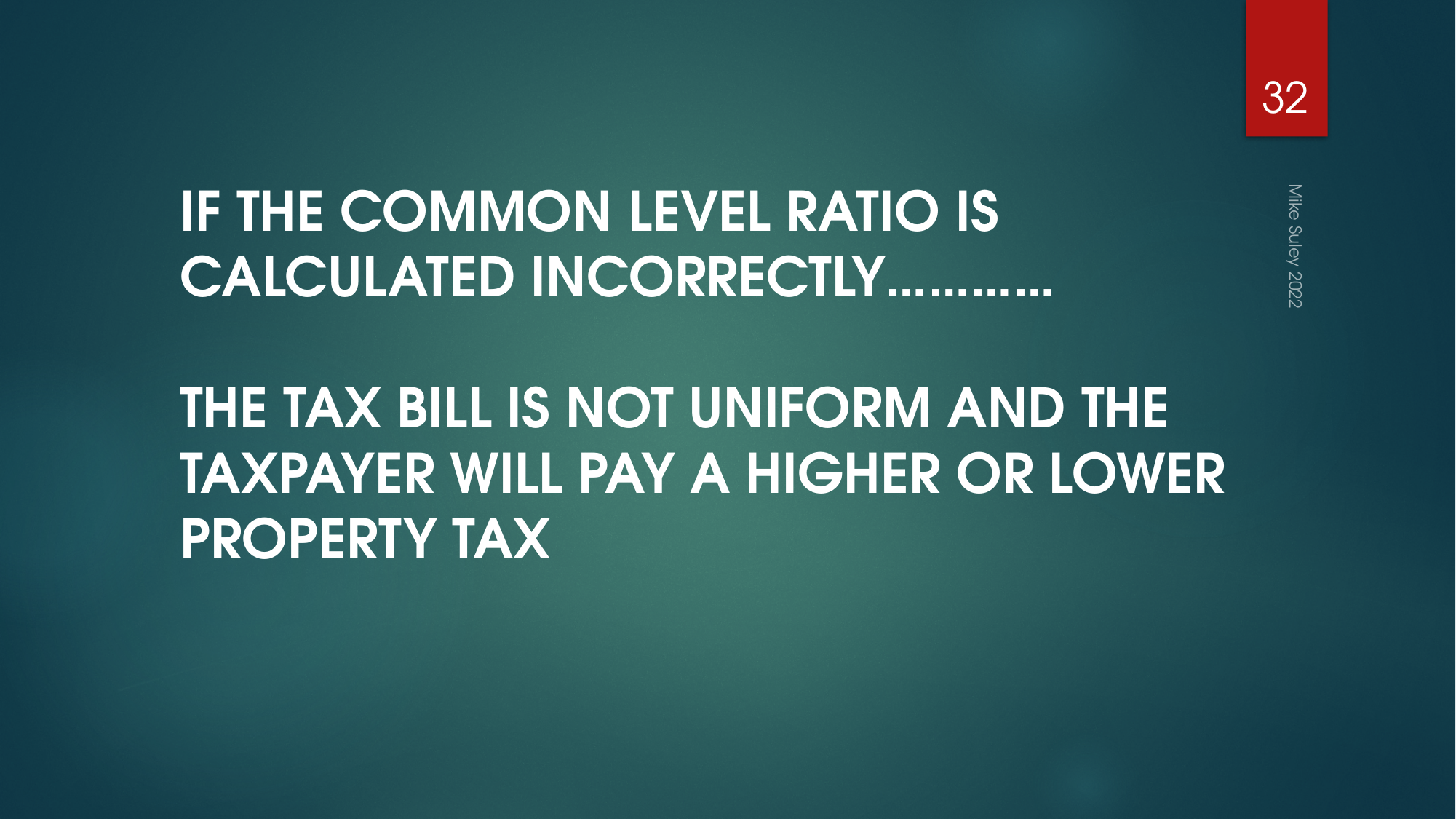

32
IF THE COMMON LEVEL RATIO IS CALCULATED INCORRECTLY…………

THE TAX BILL IS NOT UNIFORM AND THE TAXPAYER WILL PAY A HIGHER OR LOWER
PROPERTY TAX
Mike Suley 2022